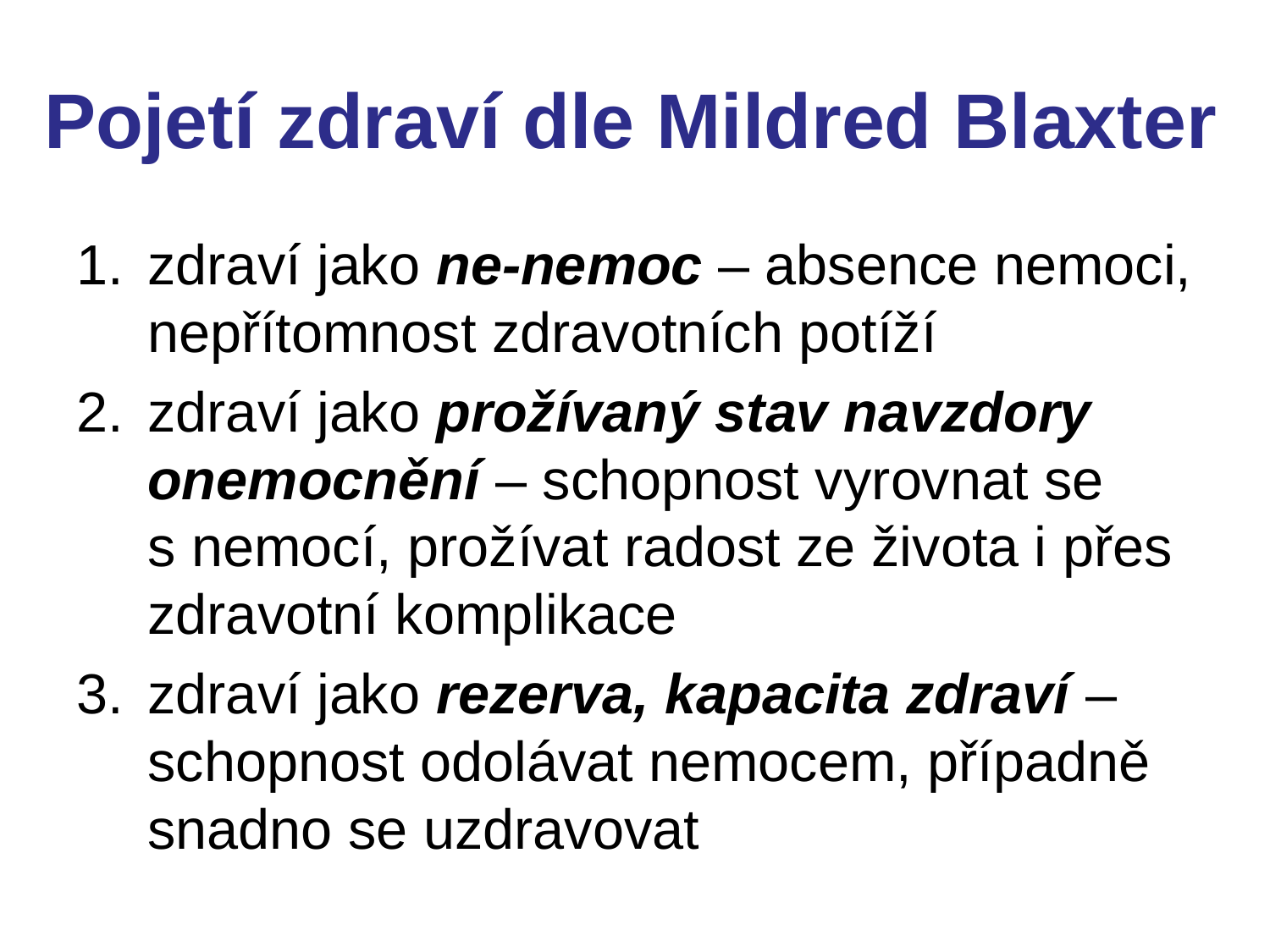

# Pojetí zdraví dle Mildred Blaxter
zdraví jako ne-nemoc – absence nemoci, nepřítomnost zdravotních potíží
zdraví jako prožívaný stav navzdory onemocnění – schopnost vyrovnat se s nemocí, prožívat radost ze života i přes zdravotní komplikace
zdraví jako rezerva, kapacita zdraví – schopnost odolávat nemocem, případně snadno se uzdravovat